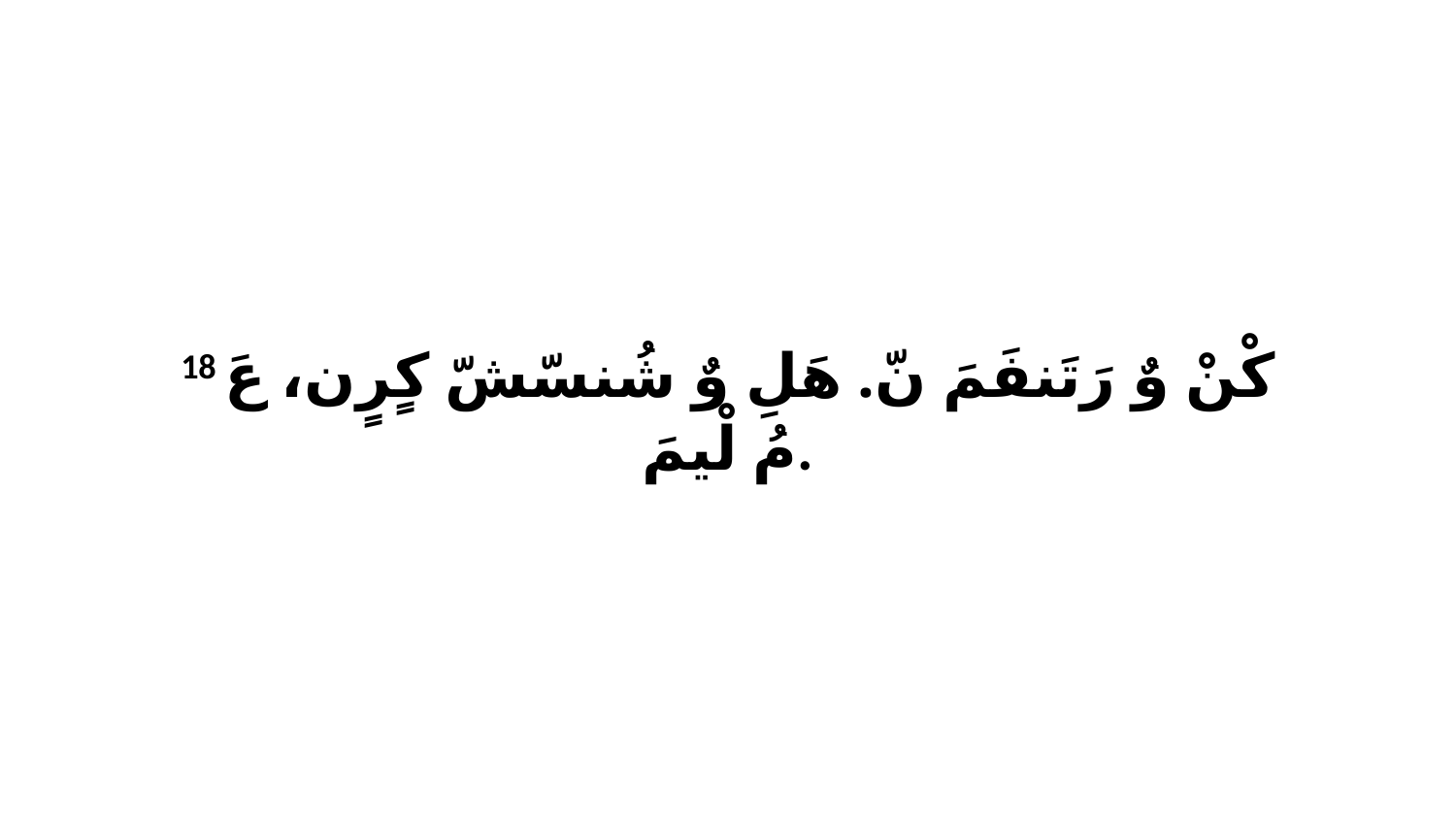

18 كْنْ وٌ رَتَنفَمَ نّ. هَلِ وٌ شُنسّشّ كٍرٍن، عَ مُ لْيمَ.